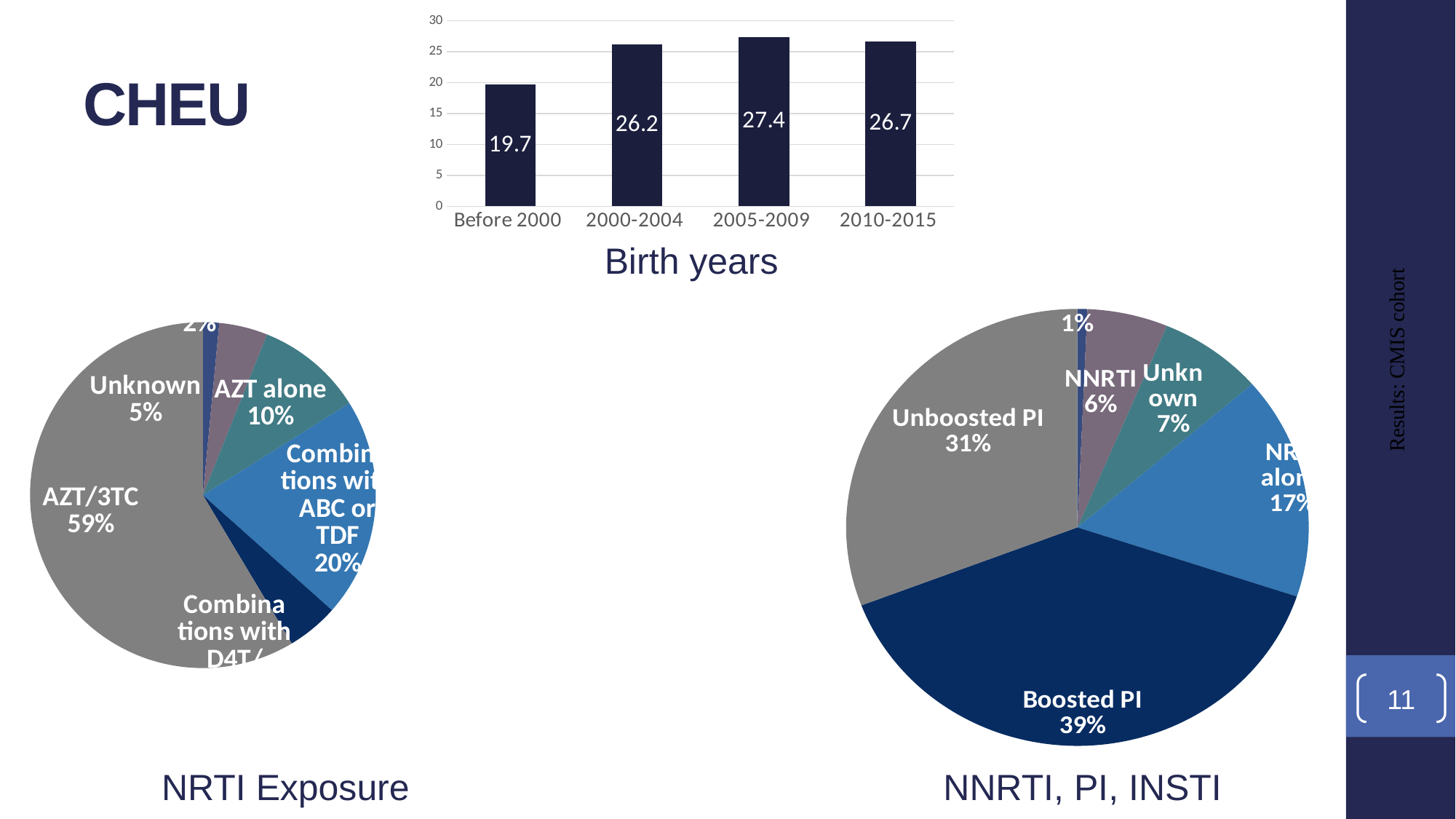

### Chart

| Category |  |  |
|---|---|---|
| Before 2000  | 19.7 | None |
| 2000-2004  | 26.2 | None |
| 2005-2009  | 27.4 | None |
| 2010-2015  | 26.7 | None |
# CHEU
Birth years

### Chart

| Category |  |
|---|---|
| None | 11.0 |
| Unknown | 33.0 |
| AZT alone | 73.0 |
| Combinations with ABC or TDF | 149.0 |
| Combinations with D4T/DDI/DDC | 35.0 |
| AZT/3TC | 426.0 |

### Chart

| Category |  |
|---|---|
| INSTI | 5.0 |
| NNRTI | 41.0 |
| Unknown | 53.0 |
| NRTI alone | 120.0 |
| Boosted PI | 284.0 |
| Unboosted PI | 224.0 |
Results: CMIS cohort
11
NNRTI, PI, INSTI
NRTI Exposure